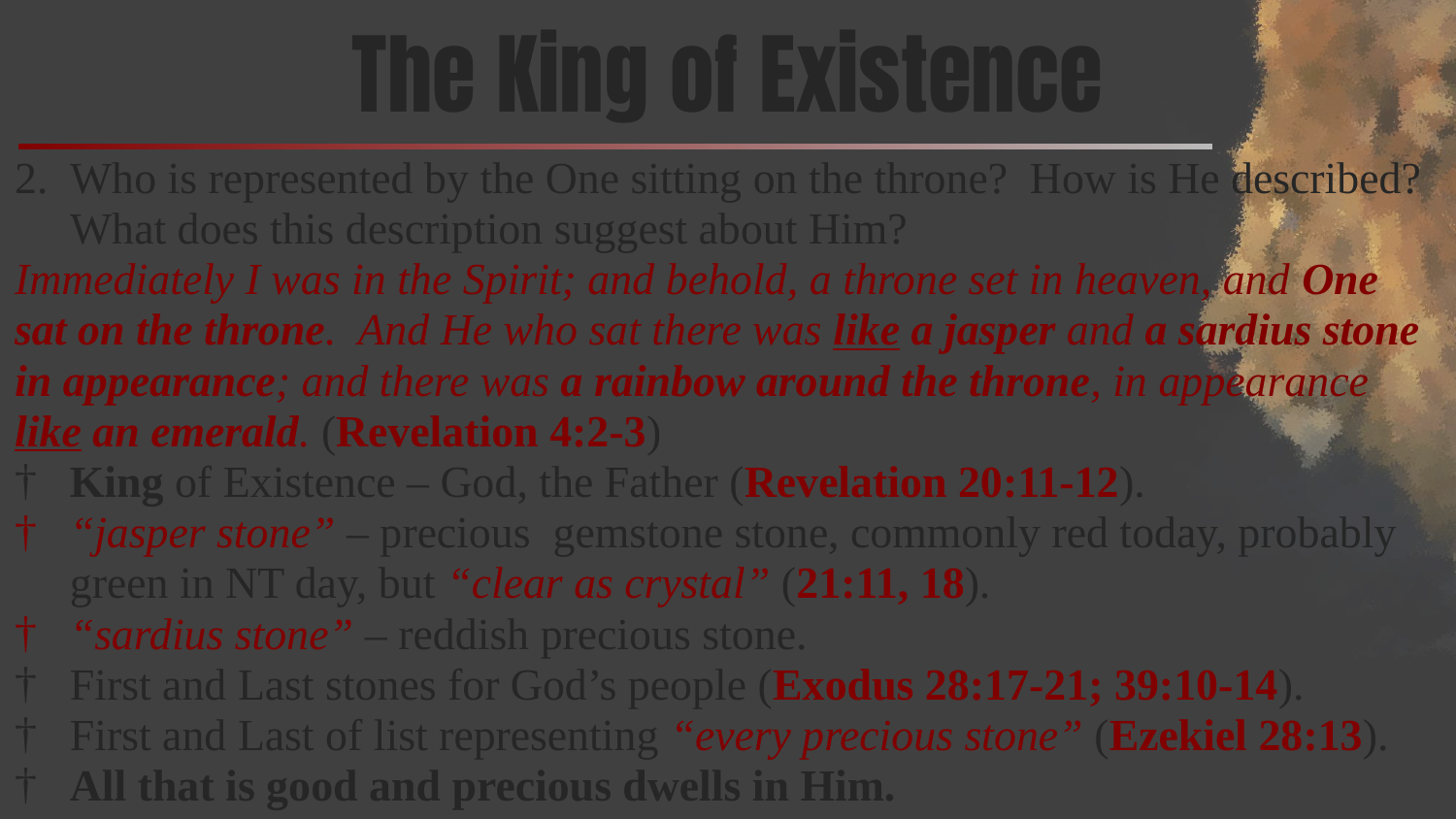

# The King of Existence
Who is represented by the One sitting on the throne?  How is He described?  What does this description suggest about Him?
Immediately I was in the Spirit; and behold, a throne set in heaven, and One sat on the throne.  And He who sat there was like a jasper and a sardius stone in appearance; and there was a rainbow around the throne, in appearance like an emerald. (Revelation 4:2-3)
King of Existence – God, the Father (Revelation 20:11-12).
“jasper stone” – precious  gemstone stone, commonly red today, probably green in NT day, but “clear as crystal” (21:11, 18).
“sardius stone” – reddish precious stone.
First and Last stones for God’s people (Exodus 28:17-21; 39:10-14).
First and Last of list representing “every precious stone” (Ezekiel 28:13).
All that is good and precious dwells in Him.